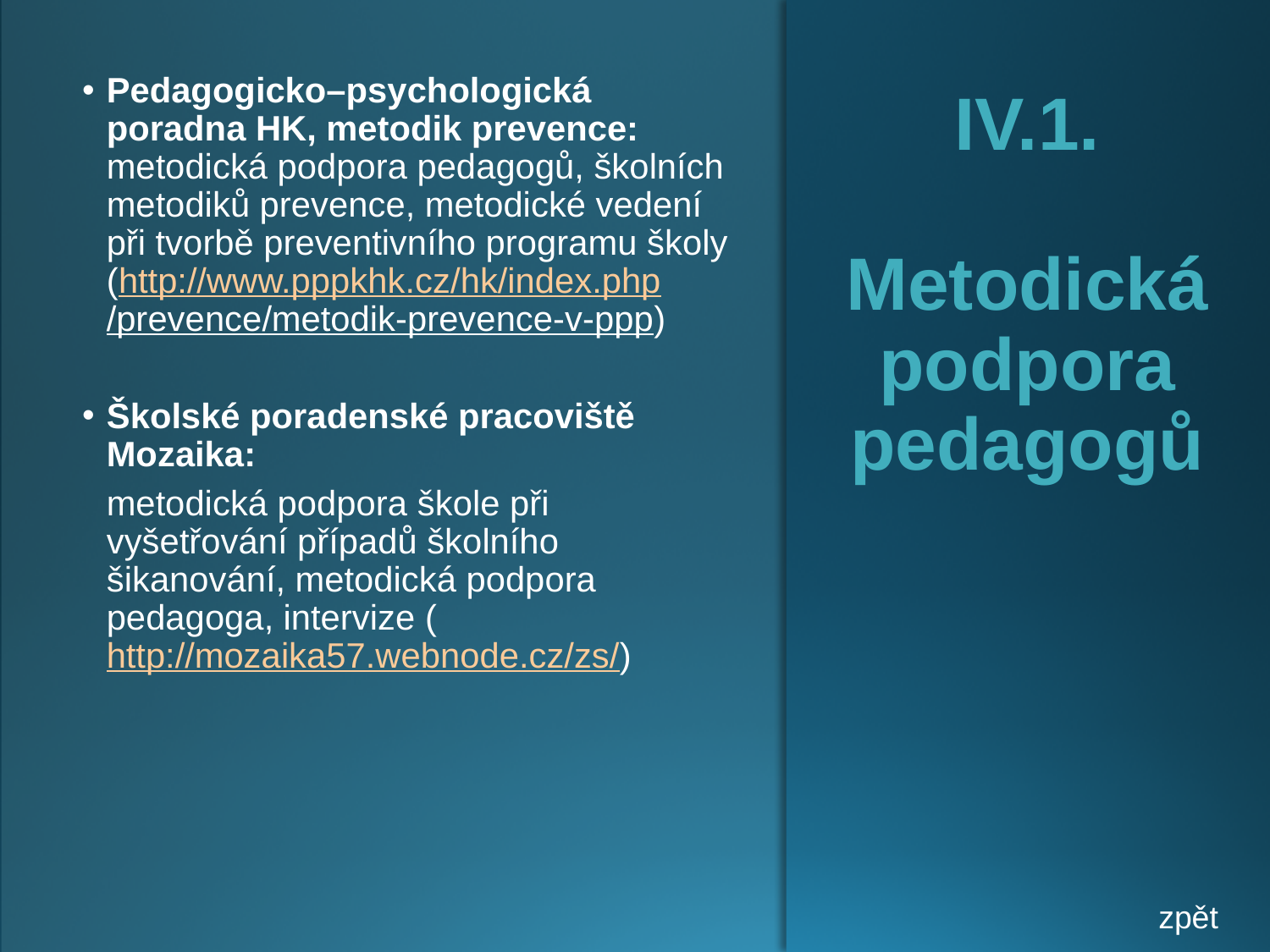

# IV.1. Metodická podpora pedagogů
Pedagogicko–psychologická poradna HK, metodik prevence: metodická podpora pedagogů, školních metodiků prevence, metodické vedení při tvorbě preventivního programu školy (http://www.pppkhk.cz/hk/index.php/prevence/metodik-prevence-v-ppp)

Školské poradenské pracoviště Mozaika:
metodická podpora škole při vyšetřování případů školního šikanování, metodická podpora pedagoga, intervize (http://mozaika57.webnode.cz/zs/)

zpět